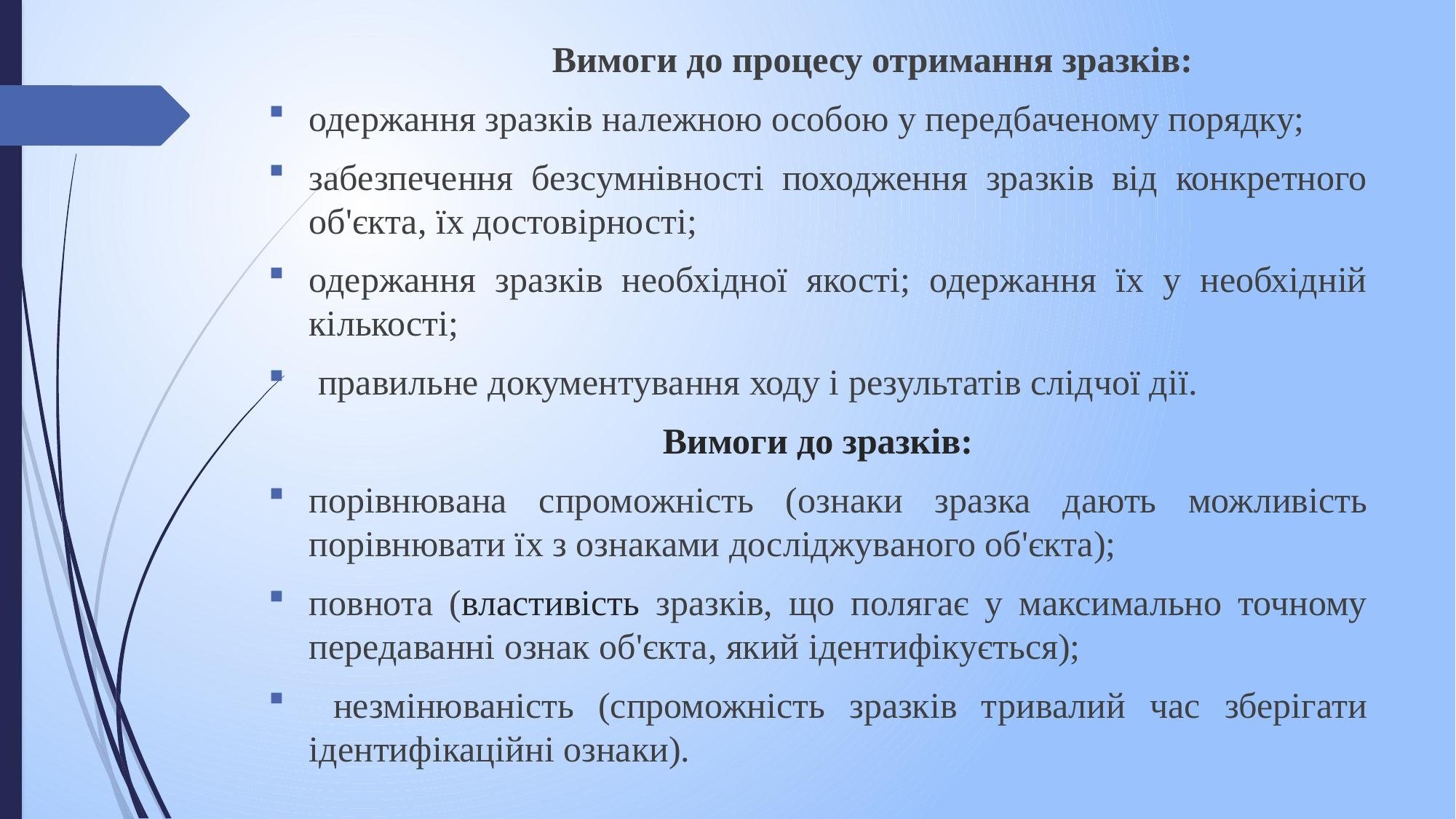

Вимоги до процесу отримання зразків:
одержання зразків належною особою у передбаченому порядку;
забезпечення безсумнівності походження зразків від конкретного об'єкта, їх достовірності;
одержання зразків необхідної якості; одержання їх у необхідній кількості;
 правильне документування ходу і результатів слідчої дії.
Вимоги до зразків:
порівнювана спроможність (ознаки зразка дають можливість порівнювати їх з озна­ками досліджуваного об'єкта);
повнота (властивість зразків, що полягає у максимально точному передаванні ознак об'єкта, який ідентифікується);
 незмінюваність (спроможність зразків тривалий час зберігати ідентифікаційні ознаки).